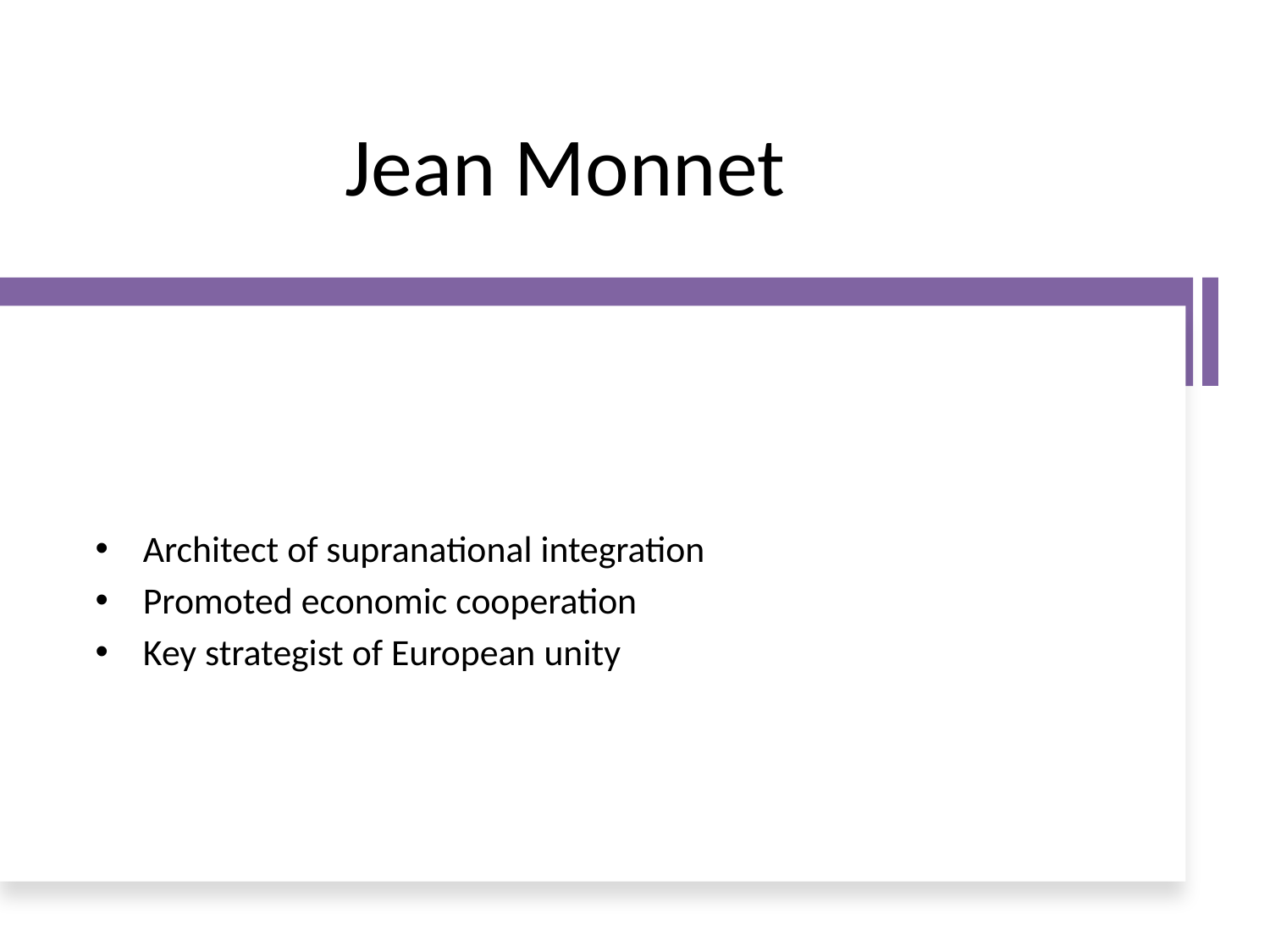

# Jean Monnet

Architect of supranational integration
Promoted economic cooperation
Key strategist of European unity